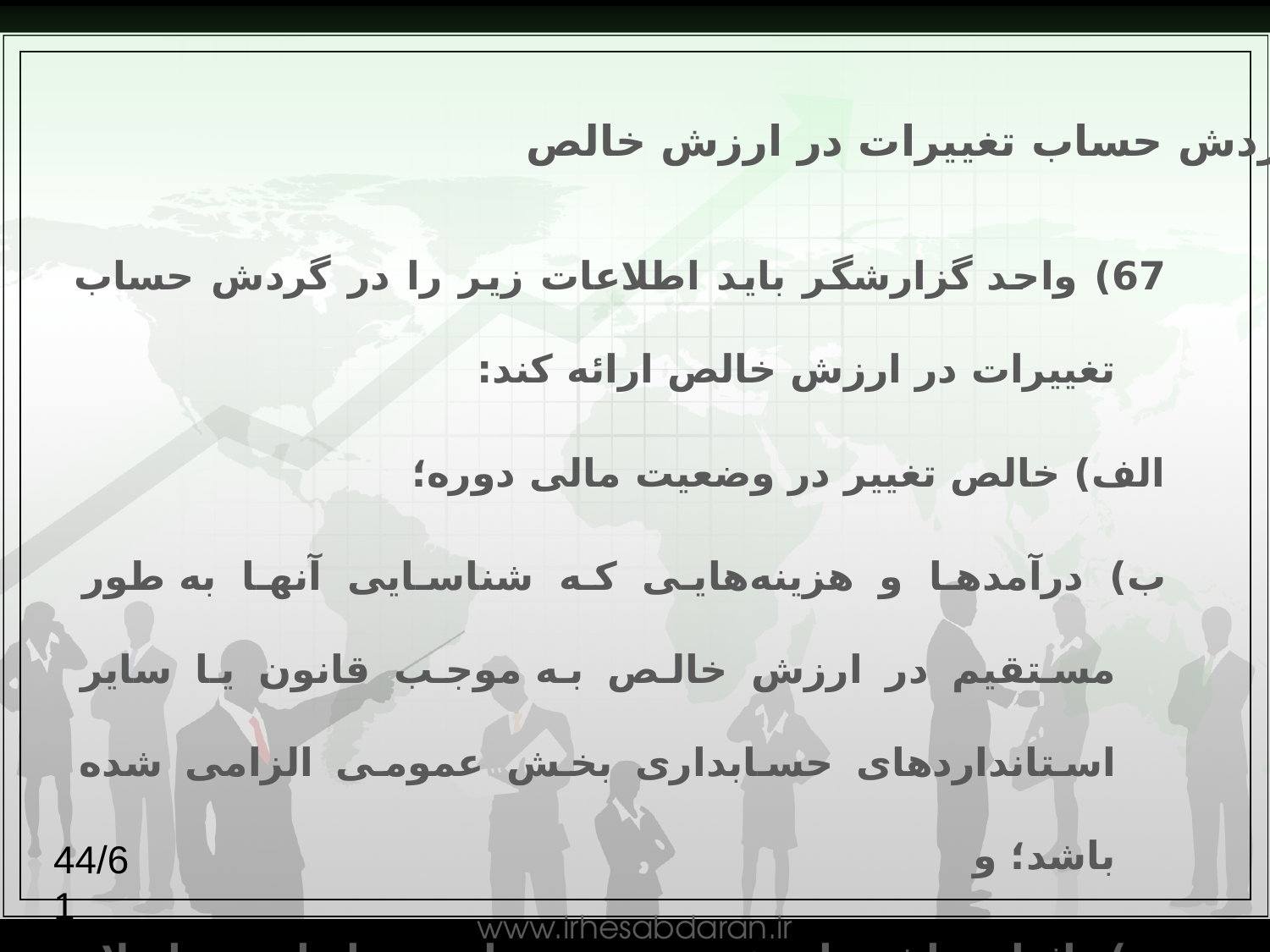

گردش حساب تغییرات در ارزش خالص
67) واحد گزارشگر باید اطلاعات زیر را در گردش حساب تغییرات در ارزش خالص ارائه کند:
الف) خالص تغییر در وضعیت مالی دوره؛
ب) درآمدها و هزینه‌هایی که شناسایی آنها به طور مستقیم در ارزش خالص به موجب قانون یا سایر استانداردهای حسابداری بخش عمومی الزامی شده باشد؛ و
پ)  اثرات ناشی از تغییر در رویه‌های حسابداری و اصلاح اشتباهات.
44/61
www.irhesabdaran.ir